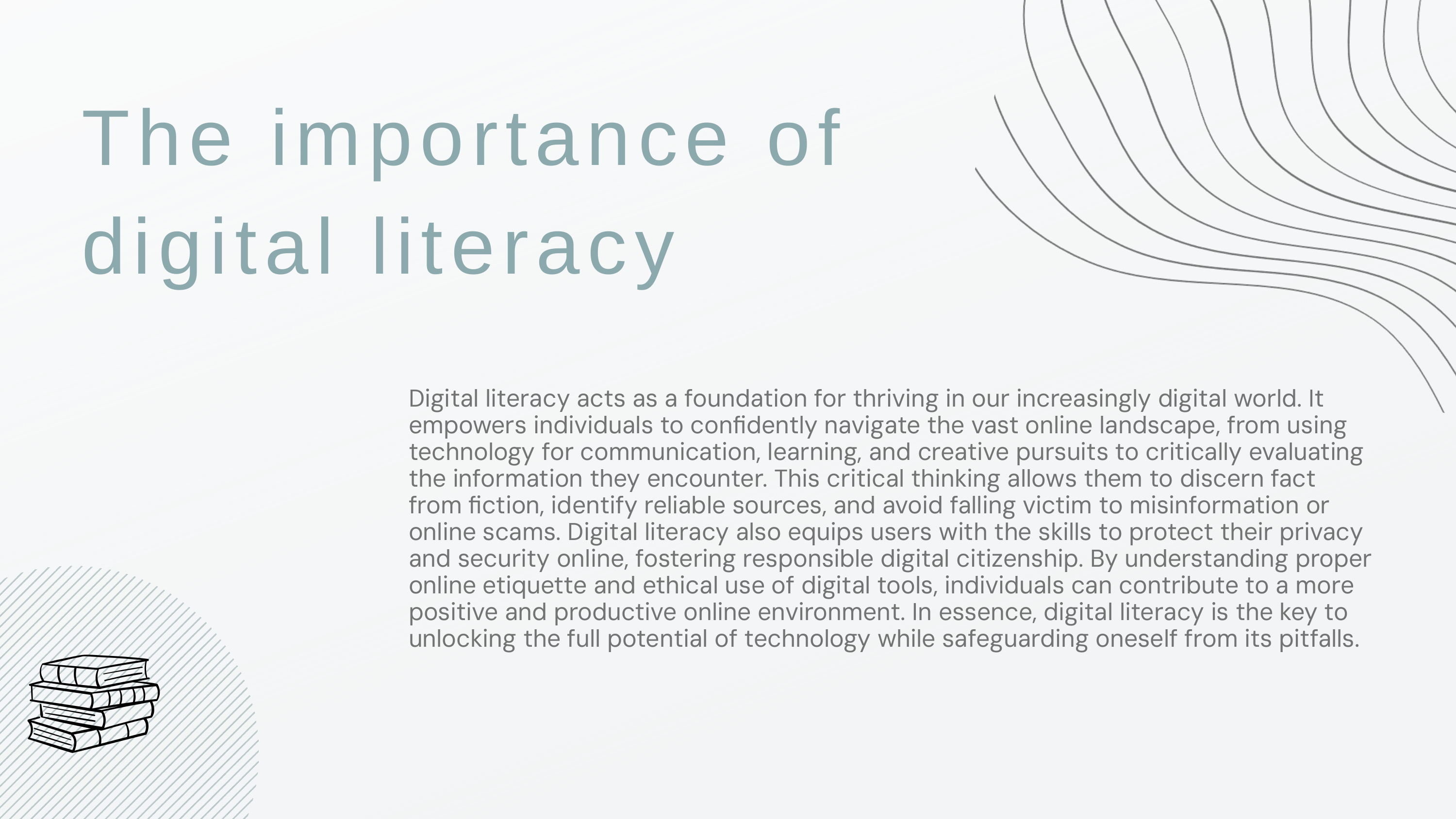

The importance of digital literacy
Digital literacy acts as a foundation for thriving in our increasingly digital world. It empowers individuals to confidently navigate the vast online landscape, from using technology for communication, learning, and creative pursuits to critically evaluating the information they encounter. This critical thinking allows them to discern fact from fiction, identify reliable sources, and avoid falling victim to misinformation or online scams. Digital literacy also equips users with the skills to protect their privacy and security online, fostering responsible digital citizenship. By understanding proper online etiquette and ethical use of digital tools, individuals can contribute to a more positive and productive online environment. In essence, digital literacy is the key to unlocking the full potential of technology while safeguarding oneself from its pitfalls.